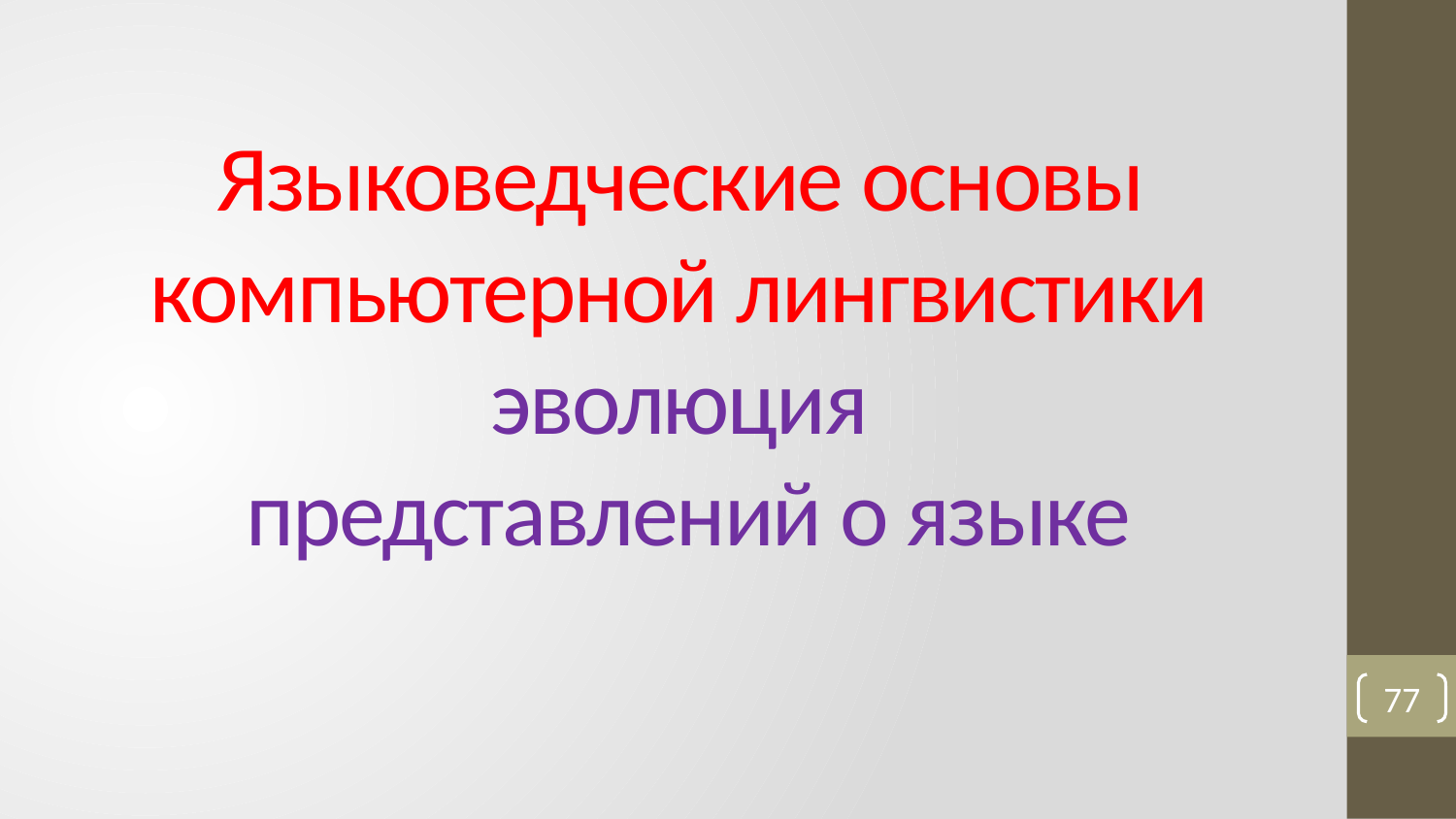

# Языковедческие основы компьютерной лингвистики эволюция представлений о языке
77